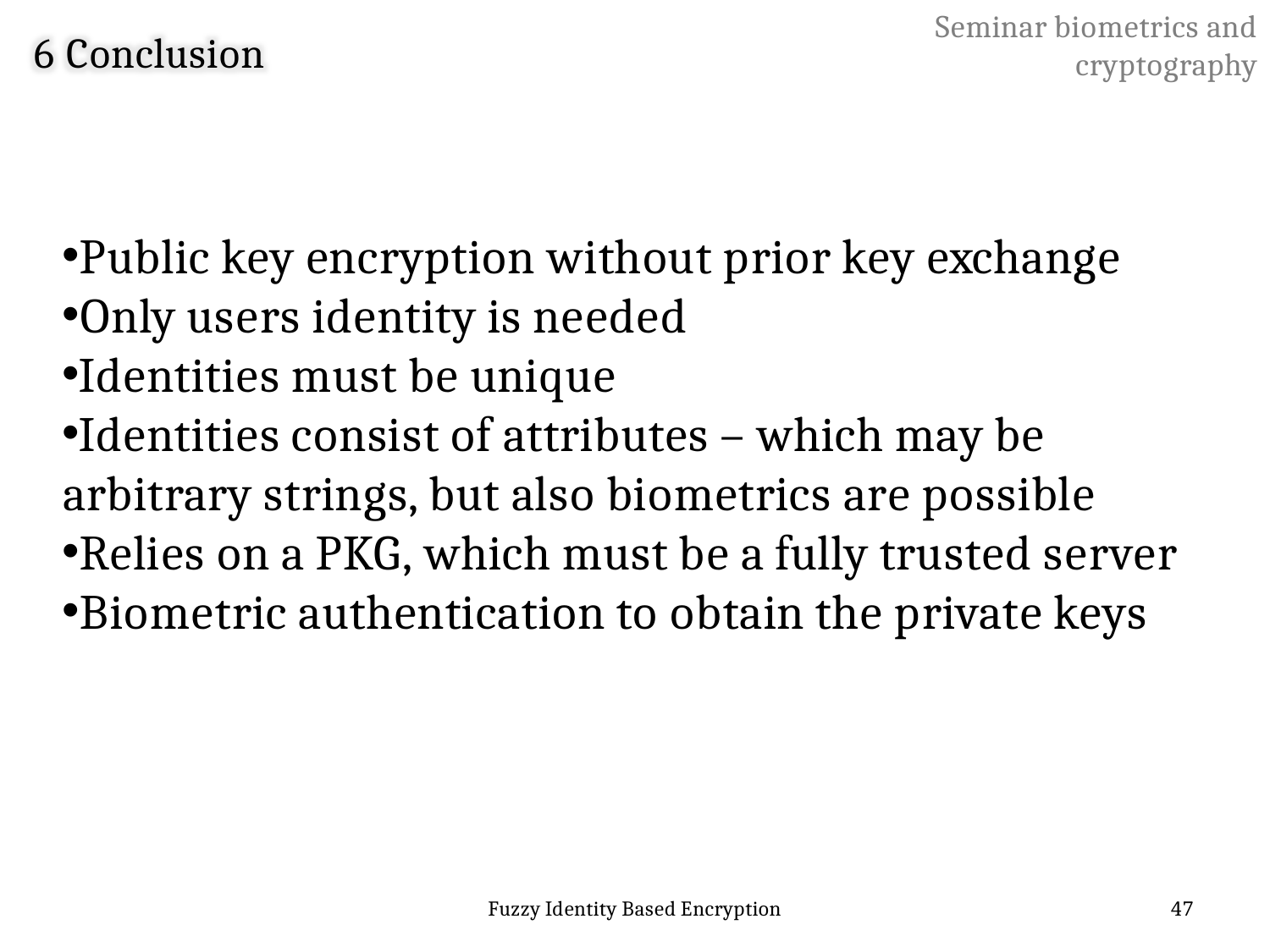

Seminar biometrics and cryptography
6 Conclusion
Public key encryption without prior key exchange
Only users identity is needed
Identities must be unique
Identities consist of attributes – which may be arbitrary strings, but also biometrics are possible
Relies on a PKG, which must be a fully trusted server
Biometric authentication to obtain the private keys

Fuzzy Identity Based Encryption
47